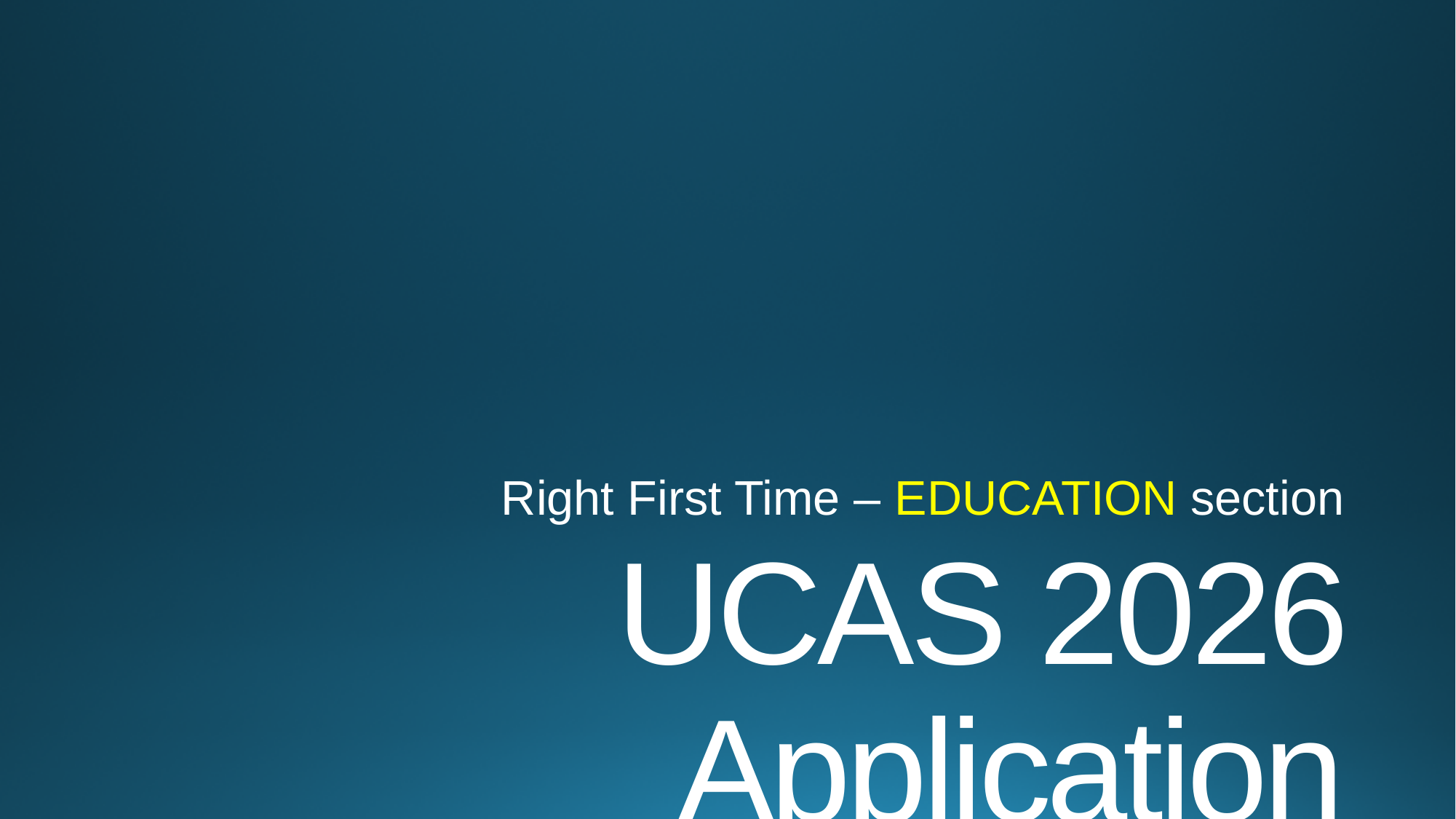

Right First Time – EDUCATION section
# UCAS 2026 Application